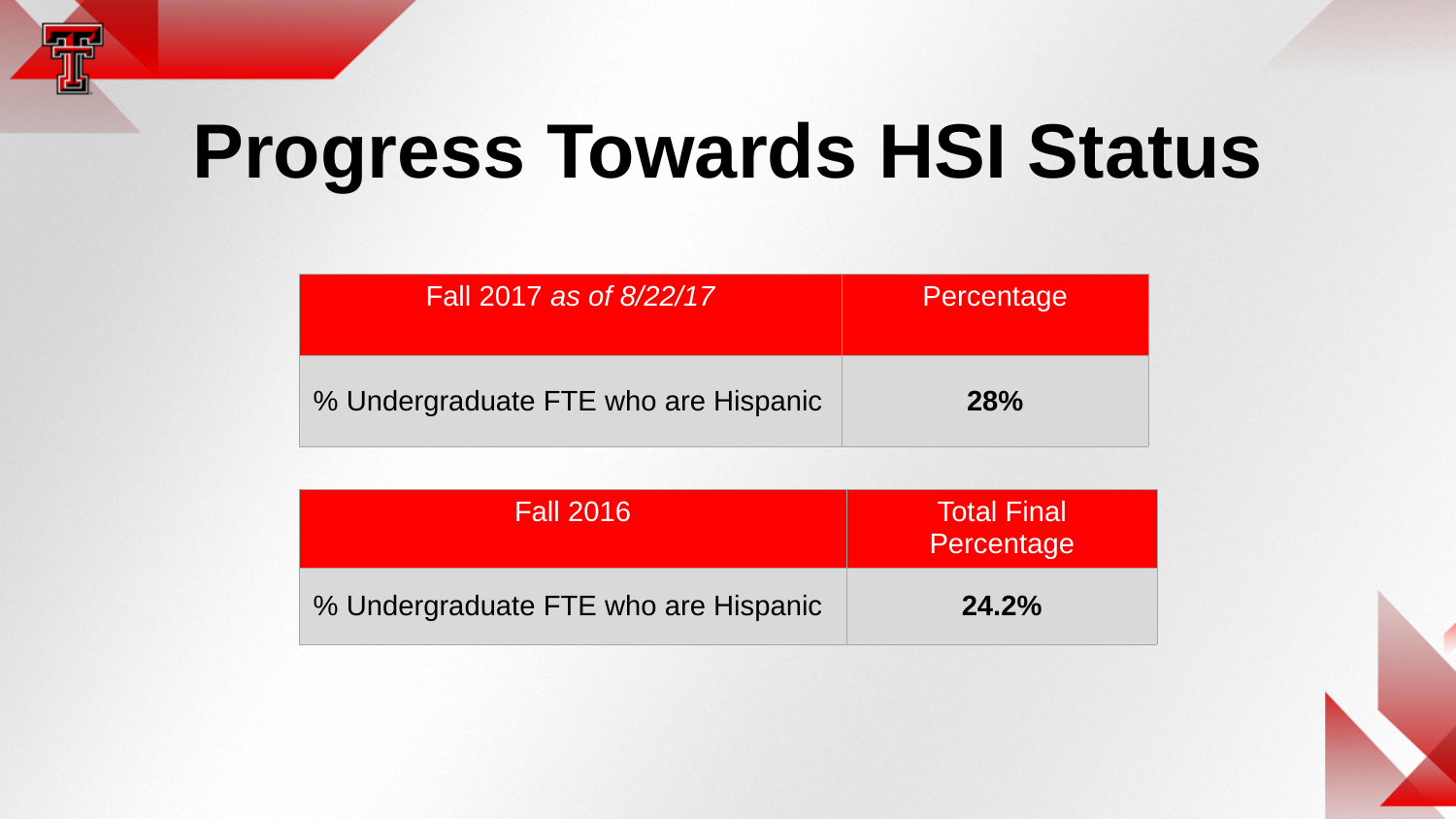

# Progress Towards HSI Status
| Fall 2017 as of 8/22/17 | Percentage |
| --- | --- |
| % Undergraduate FTE who are Hispanic | 28% |
| Fall 2016 | Total Final Percentage |
| --- | --- |
| % Undergraduate FTE who are Hispanic | 24.2% |